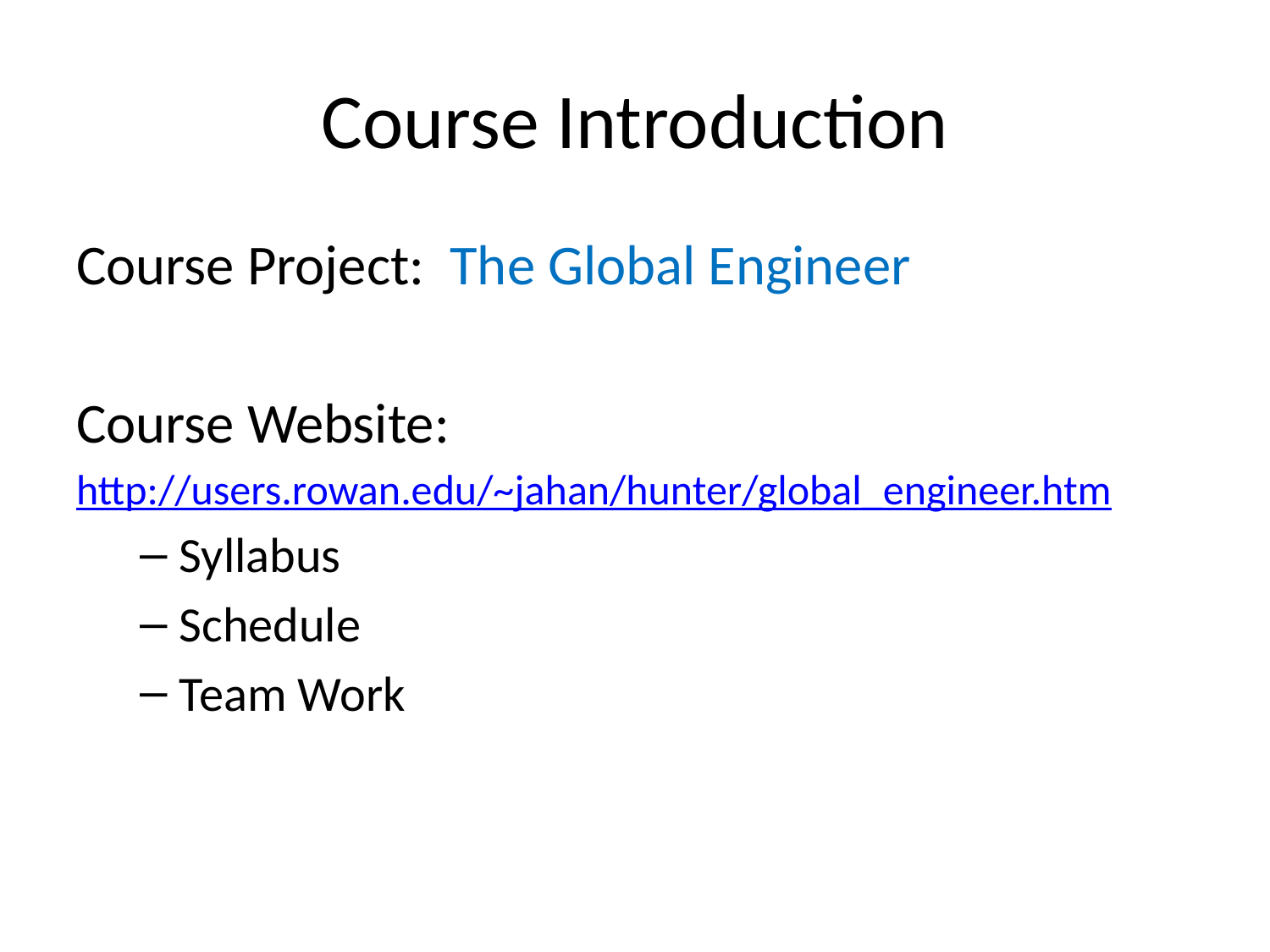

# Course Introduction
Course Project:  The Global Engineer

Course Website:
http://users.rowan.edu/~jahan/hunter/global_engineer.htm
Syllabus
Schedule
Team Work